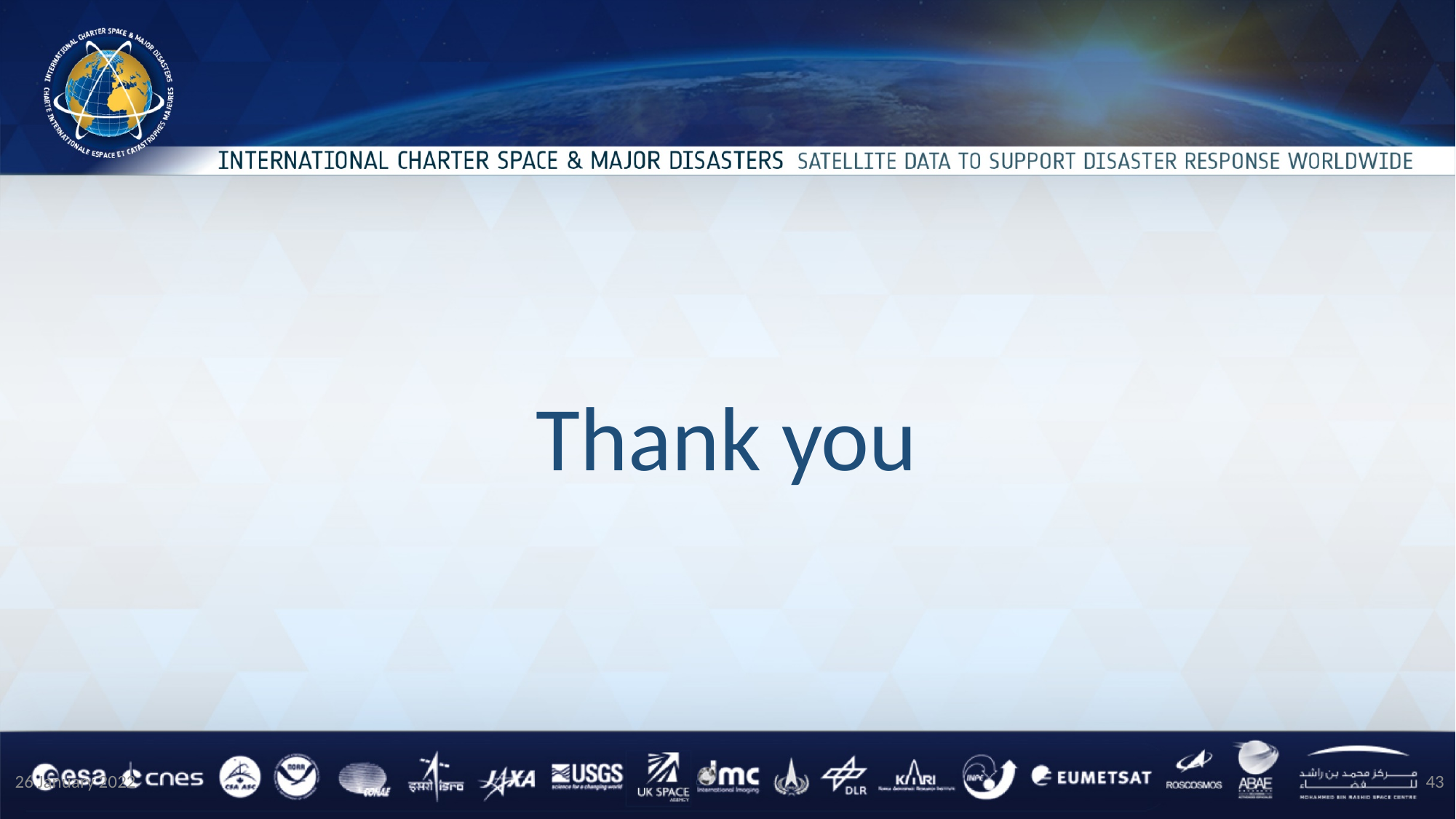

# Thank you
 26 January 2022
43